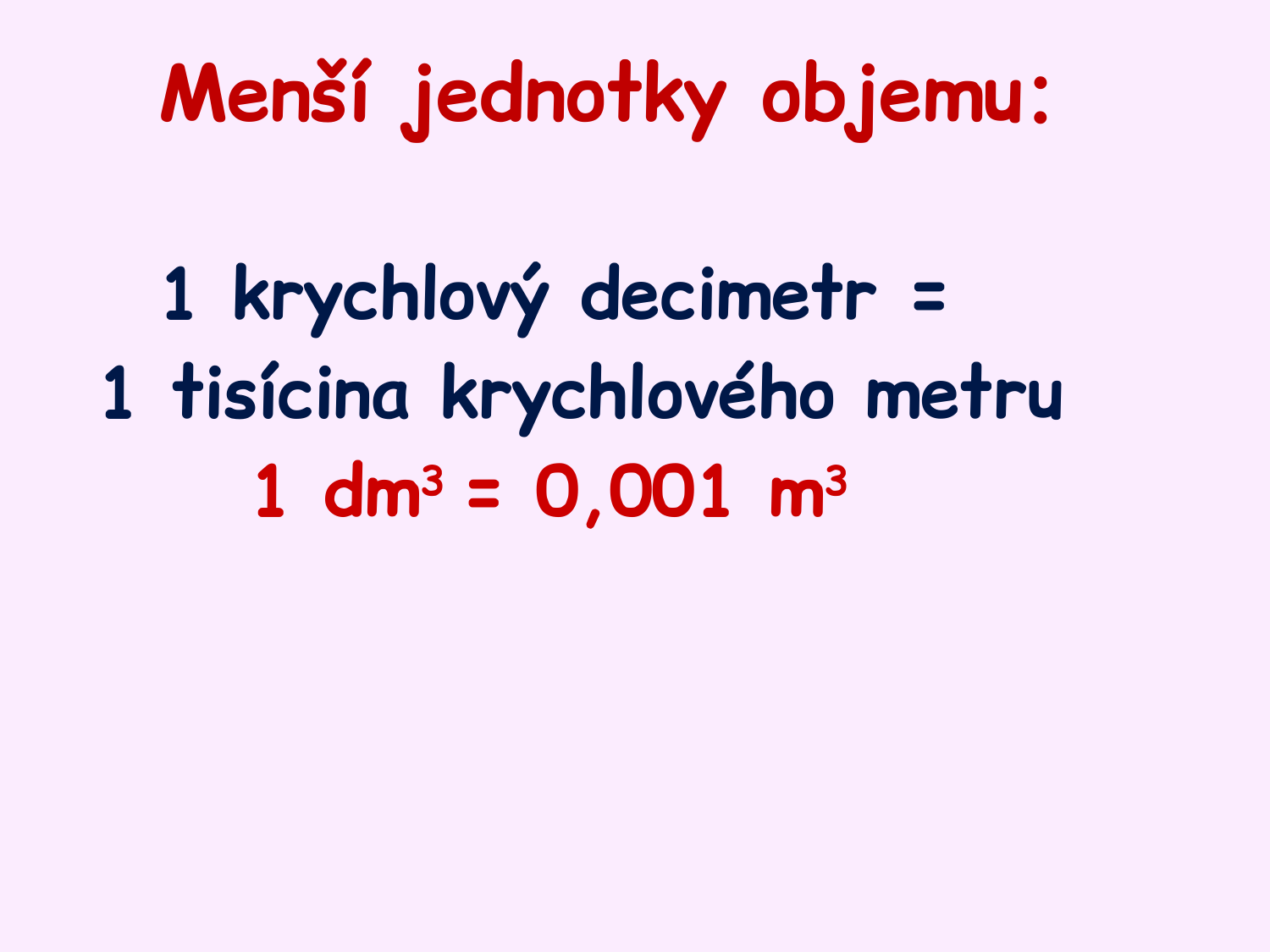

Menší jednotky objemu:

   1 krychlový decimetr =
 1 tisícina krychlového metru
      1 dm3 = 0,001 m3